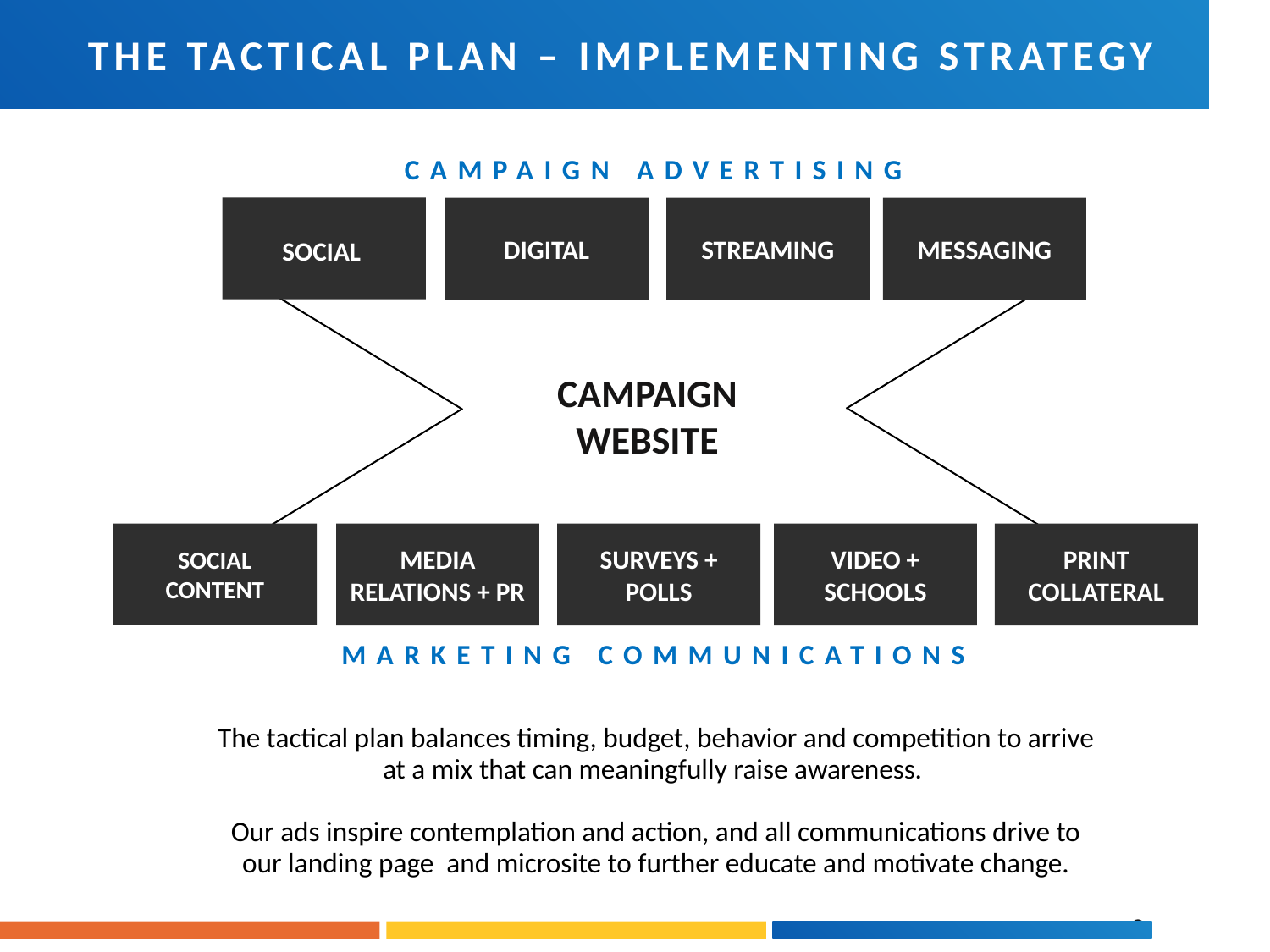

THE TACTICAL PLAN – IMPLEMENTING STRATEGY
CAMPAIGN ADVERTISING

DIGITAL
STREAMING
MESSAGING
SOCIAL
CAMPAIGN
WEBSITE
SOCIAL
CONTENT
MEDIA RELATIONS + PR
SURVEYS +
POLLS
VIDEO +
SCHOOLS
PRINT
COLLATERAL
MARKETING COMMUNICATIONS
The tactical plan balances timing, budget, behavior and competition to arrive at a mix that can meaningfully raise awareness.

Our ads inspire contemplation and action, and all communications drive to our landing page  and microsite to further educate and motivate change.
 8

UNDERSTANDING THE NEEDS AND GOALS. 8